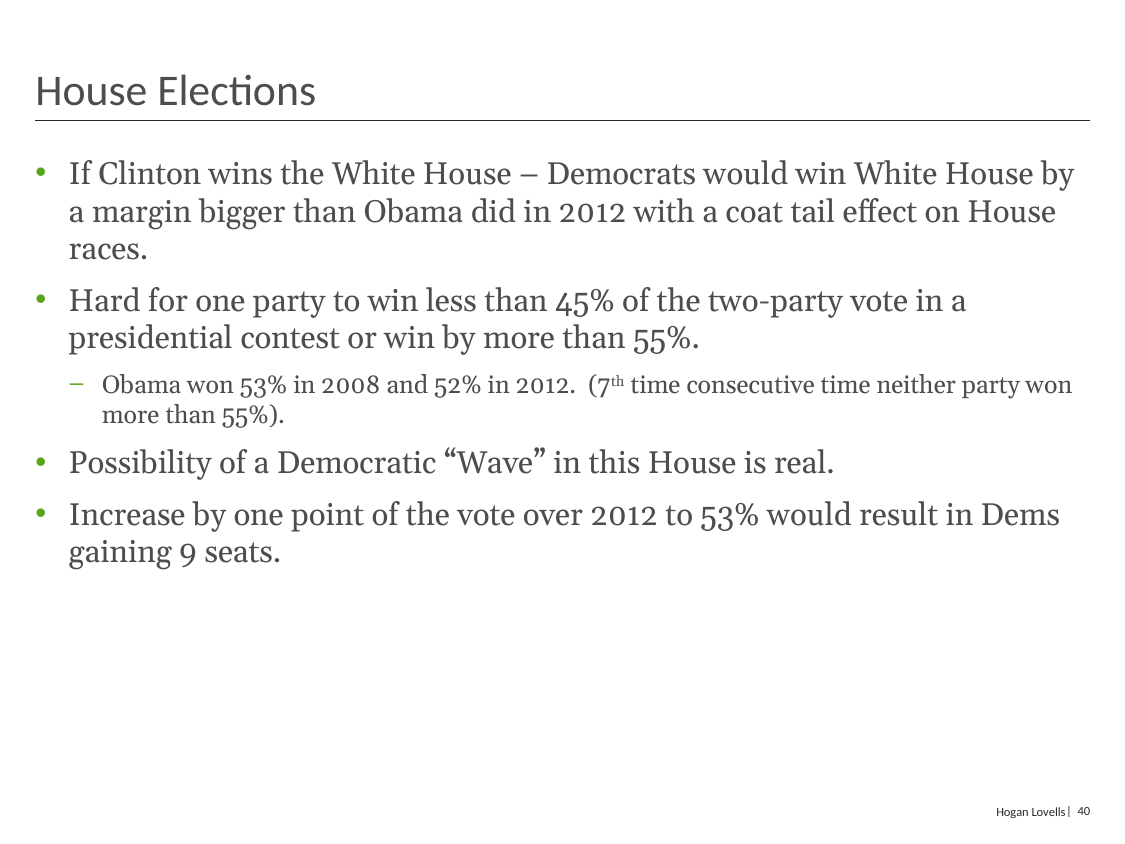

# House Elections
If Clinton wins the White House – Democrats would win White House by a margin bigger than Obama did in 2012 with a coat tail effect on House races.
Hard for one party to win less than 45% of the two-party vote in a presidential contest or win by more than 55%.
Obama won 53% in 2008 and 52% in 2012.  (7th time consecutive time neither party won more than 55%).
Possibility of a Democratic “Wave” in this House is real.
Increase by one point of the vote over 2012 to 53% would result in Dems gaining 9 seats.

Hogan Lovells
|  40